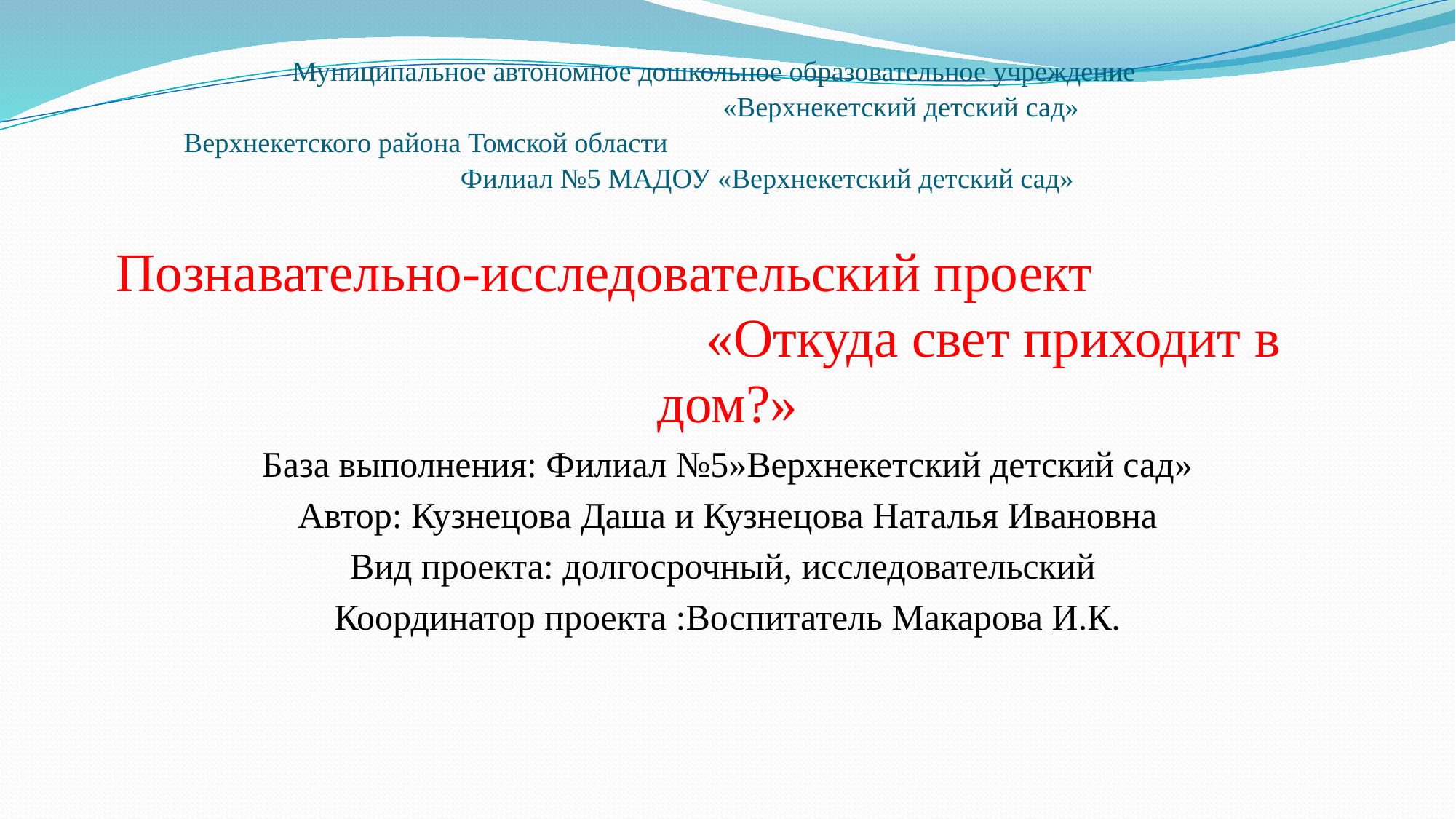

# Муниципальное автономное дошкольное образовательное учреждение                                                                                 «Верхнекетский детский сад» Верхнекетского района Томской области                                                                                                             Филиал №5 МАДОУ «Верхнекетский детский сад»
Познавательно-исследовательский проект                                                          «Откуда свет приходит в дом?»
База выполнения: Филиал №5»Верхнекетский детский сад»
Автор: Кузнецова Даша и Кузнецова Наталья Ивановна
Вид проекта: долгосрочный, исследовательский
Координатор проекта :Воспитатель Макарова И.К.